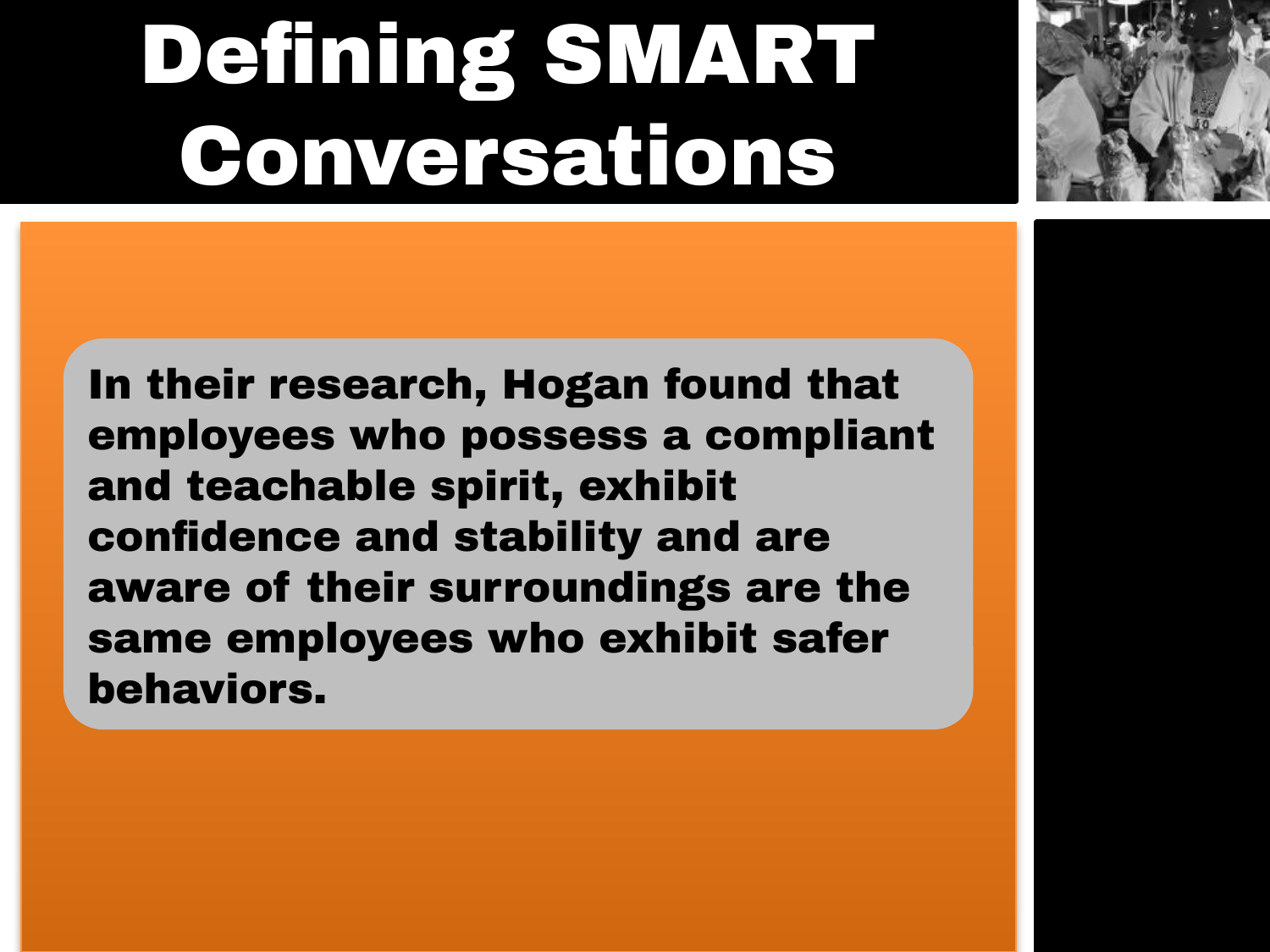

Defining SMART Conversations
In their research, Hogan found that employees who possess a compliant and teachable spirit, exhibit confidence and stability and are aware of their surroundings are the same employees who exhibit safer behaviors.